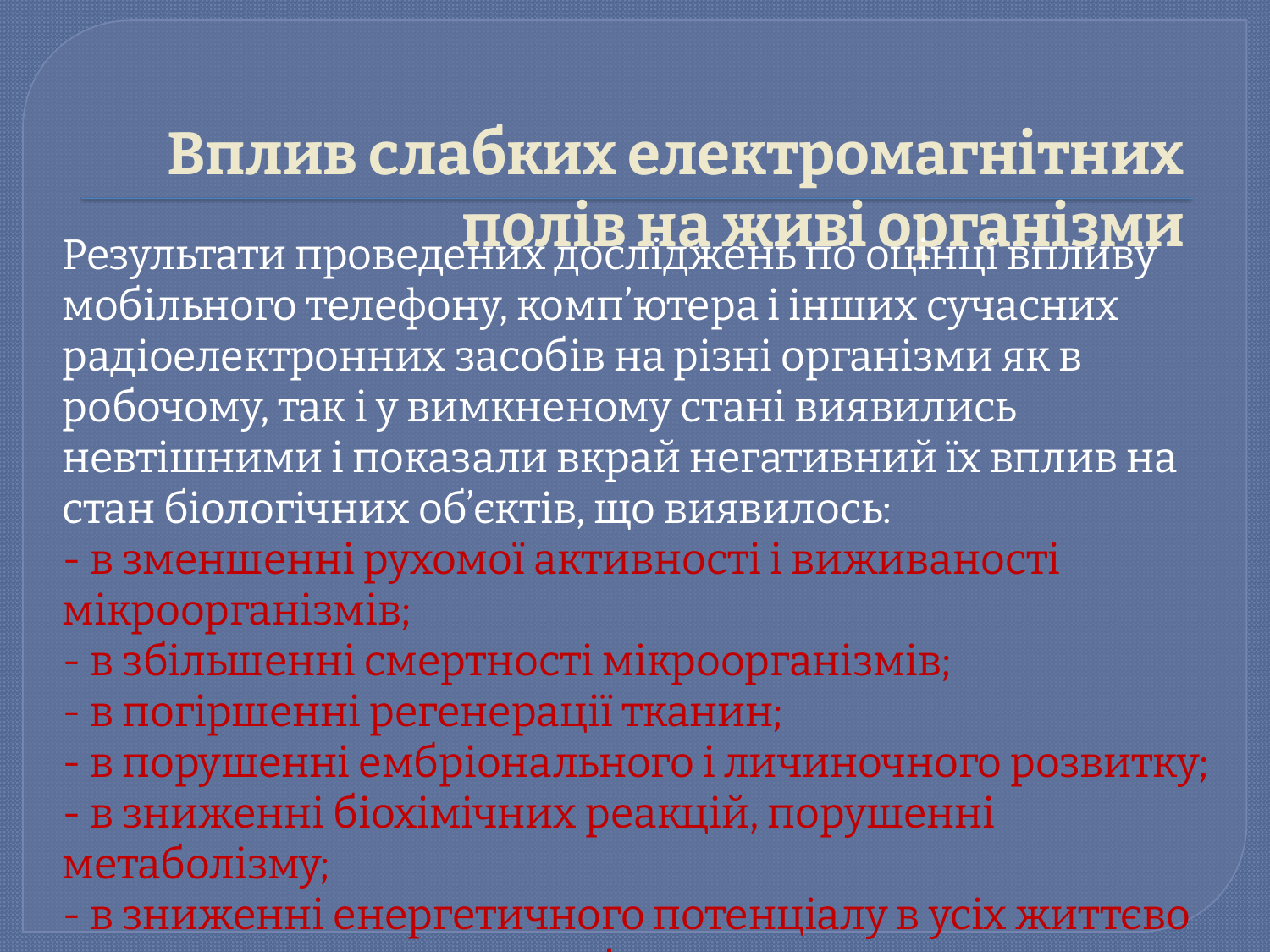

# Вплив слабких електромагнітних полів на живі організми
Результати проведених досліджень по оцінці впливу мобільного телефону, комп’ютера і інших сучасних радіоелектронних засобів на різні організми як в робочому, так і у вимкненому стані виявились невтішними і показали вкрай негативний їх вплив на стан біологічних об’єктів, що виявилось:
- в зменшенні рухомої активності і виживаності мікроорганізмів;
- в збільшенні смертності мікроорганізмів;
- в погіршенні регенерації тканин;
- в порушенні ембріонального і личиночного розвитку;
- в зниженні біохімічних реакцій, порушенні метаболізму;
- в зниженні енергетичного потенціалу в усіх життєво важливих системах організму.